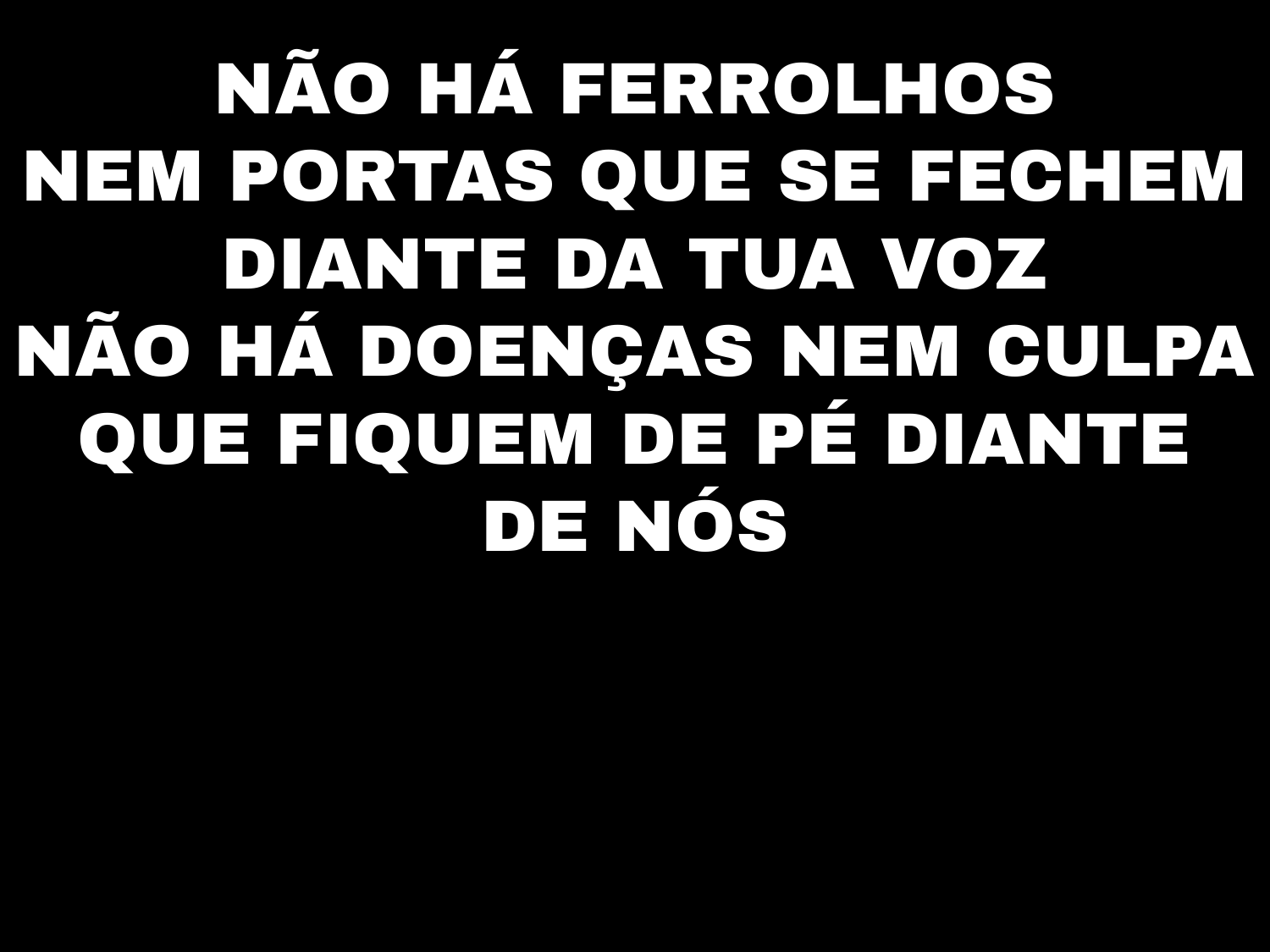

# NÃO HÁ FERROLHOS NEM PORTAS QUE SE FECHEM DIANTE DA TUA VOZ NÃO HÁ DOENÇAS NEM CULPA QUE FIQUEM DE PÉ DIANTE DE NÓS